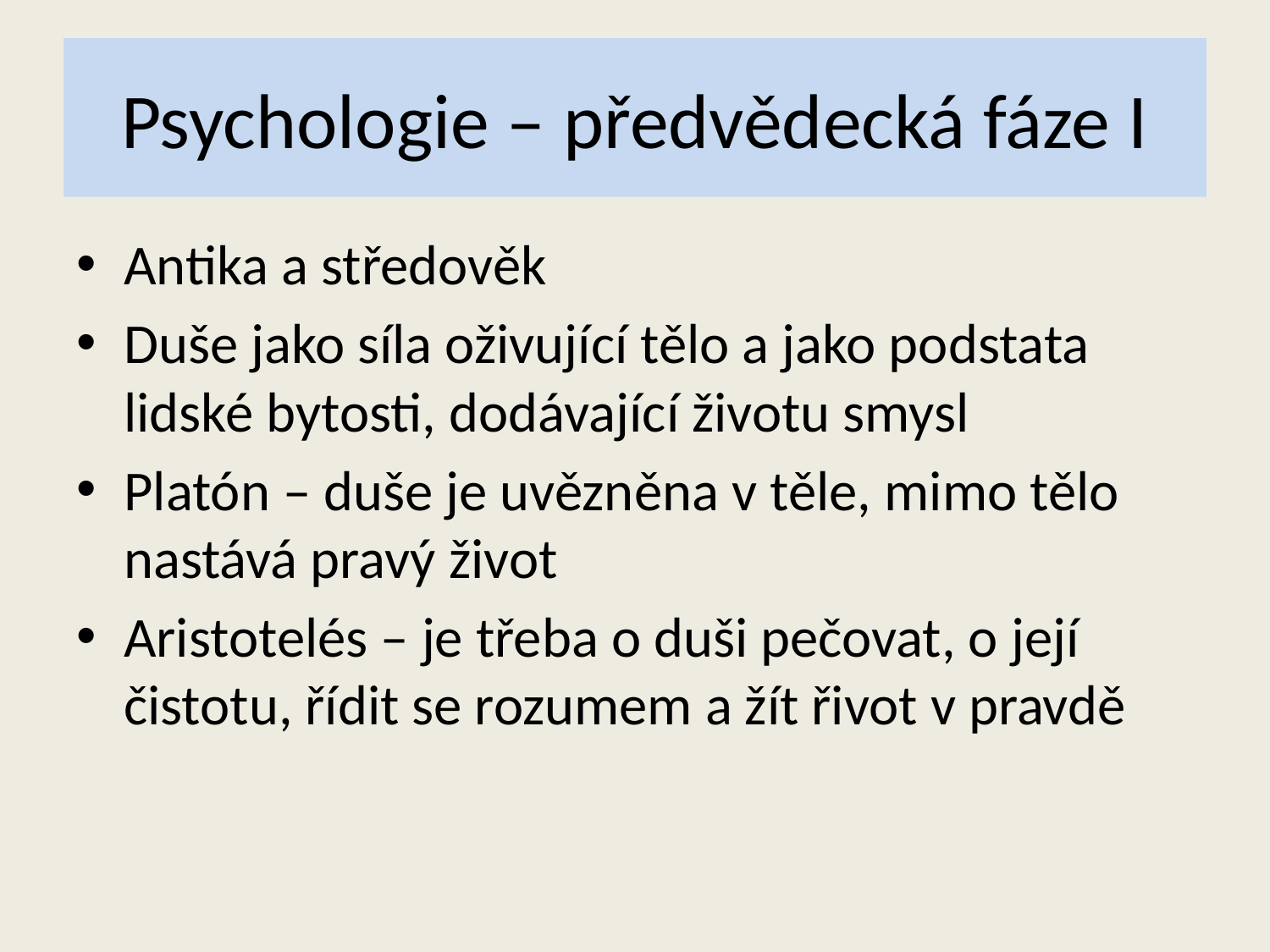

# Psychologie – předvědecká fáze I
Antika a středověk
Duše jako síla oživující tělo a jako podstata lidské bytosti, dodávající životu smysl
Platón – duše je uvězněna v těle, mimo tělo nastává pravý život
Aristotelés – je třeba o duši pečovat, o její čistotu, řídit se rozumem a žít řivot v pravdě